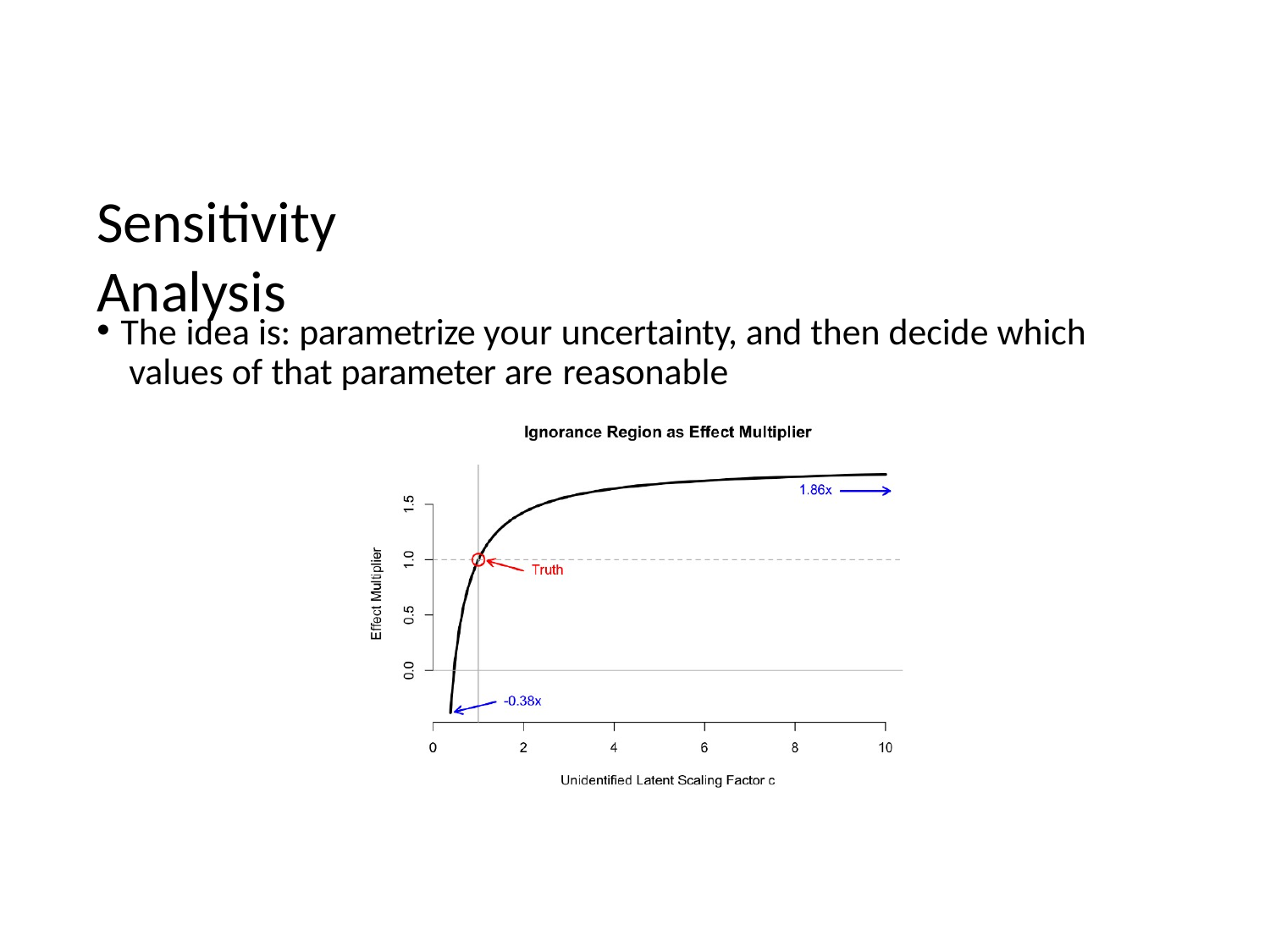

# Sensitivity Analysis
The idea is: parametrize your uncertainty, and then decide which  values of that parameter are reasonable